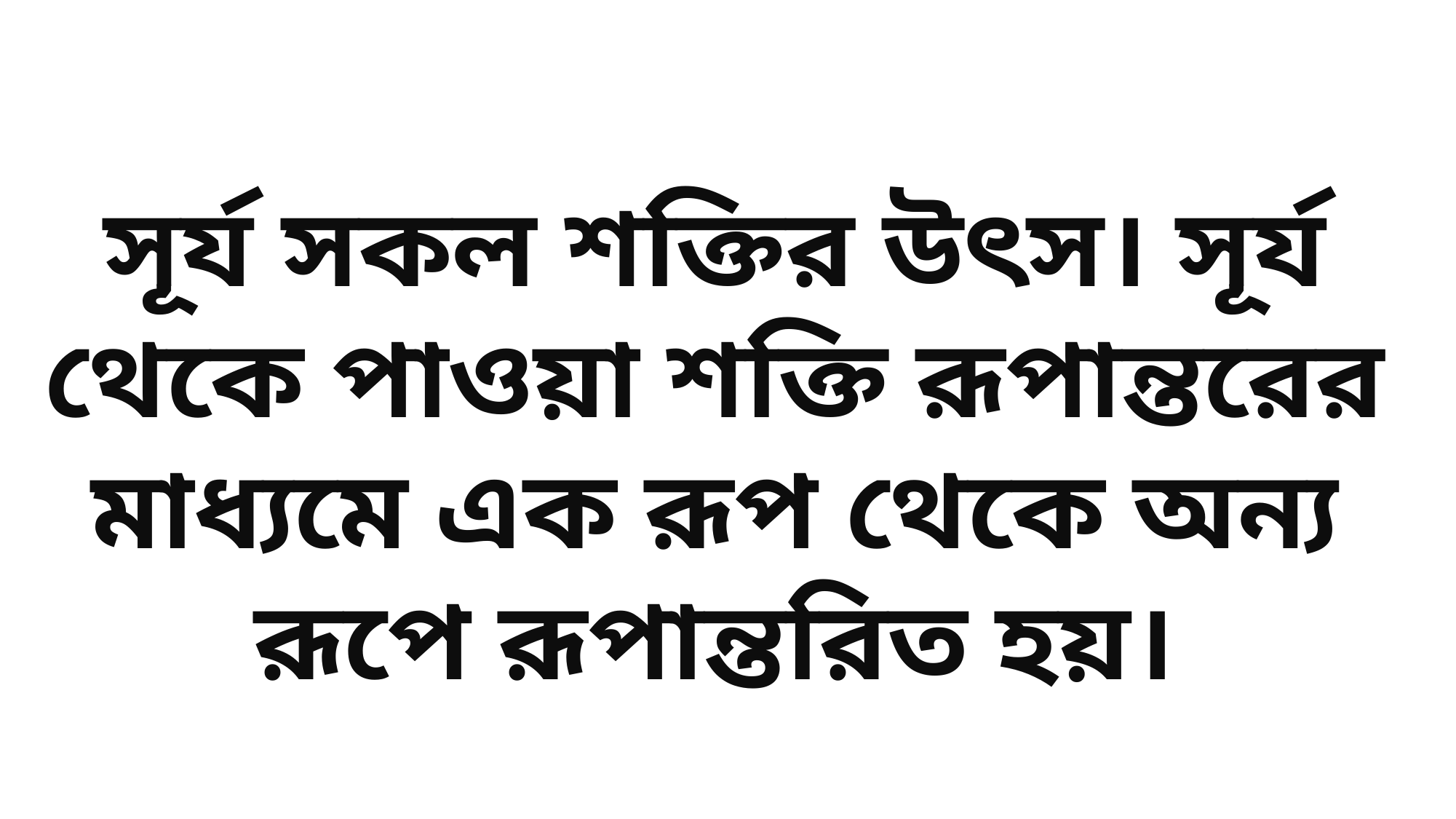

সূর্য সকল শক্তির উৎস। সূর্য থেকে পাওয়া শক্তি রূপান্তরের মাধ্যমে এক রূপ থেকে অন্য রূপে রূপান্তরিত হয়।